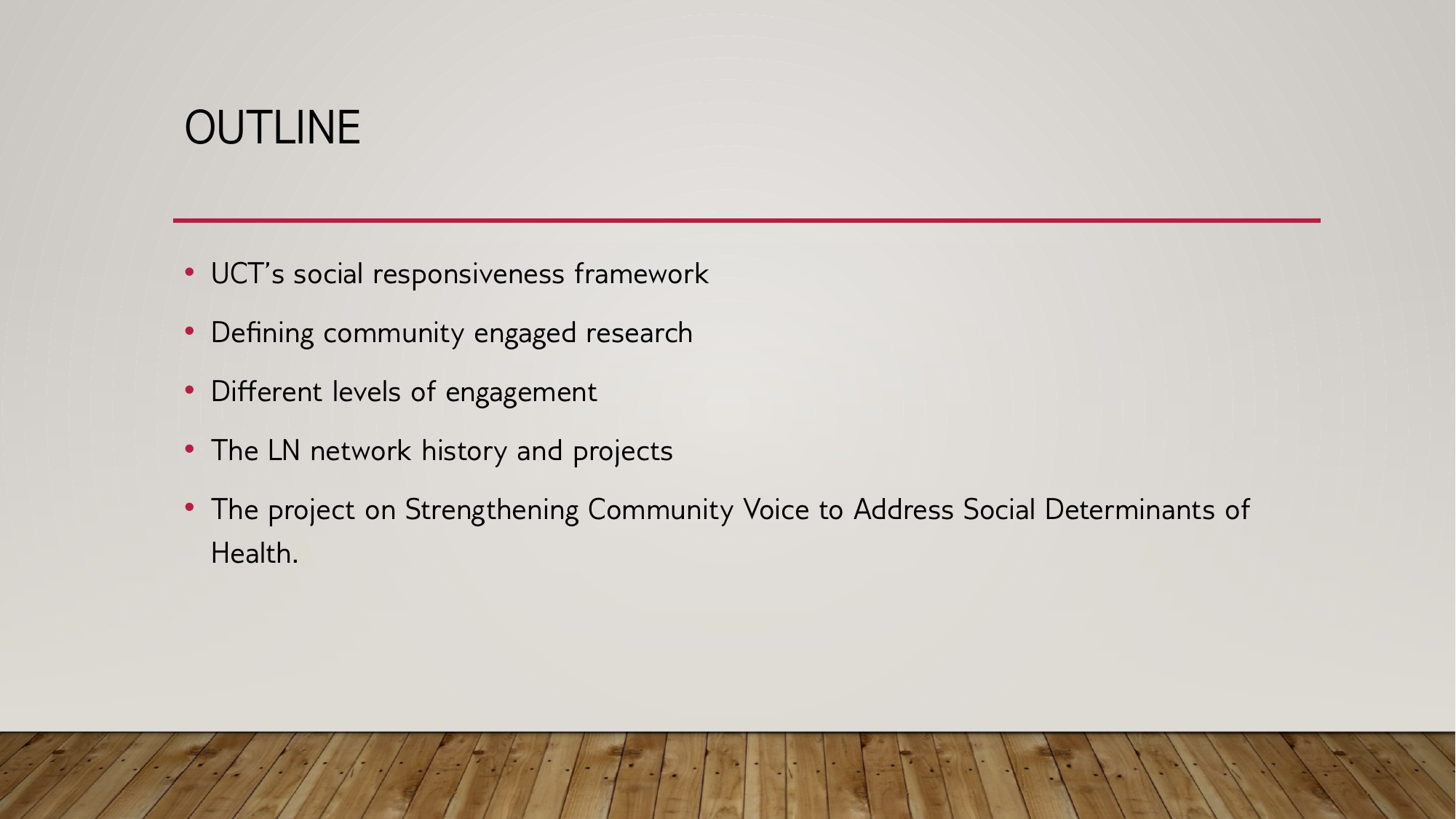

# Outline
UCT’s social responsiveness framework
Defining community engaged research
Different levels of engagement
The LN network history and projects
The project on Strengthening Community Voice to Address Social Determinants of Health.